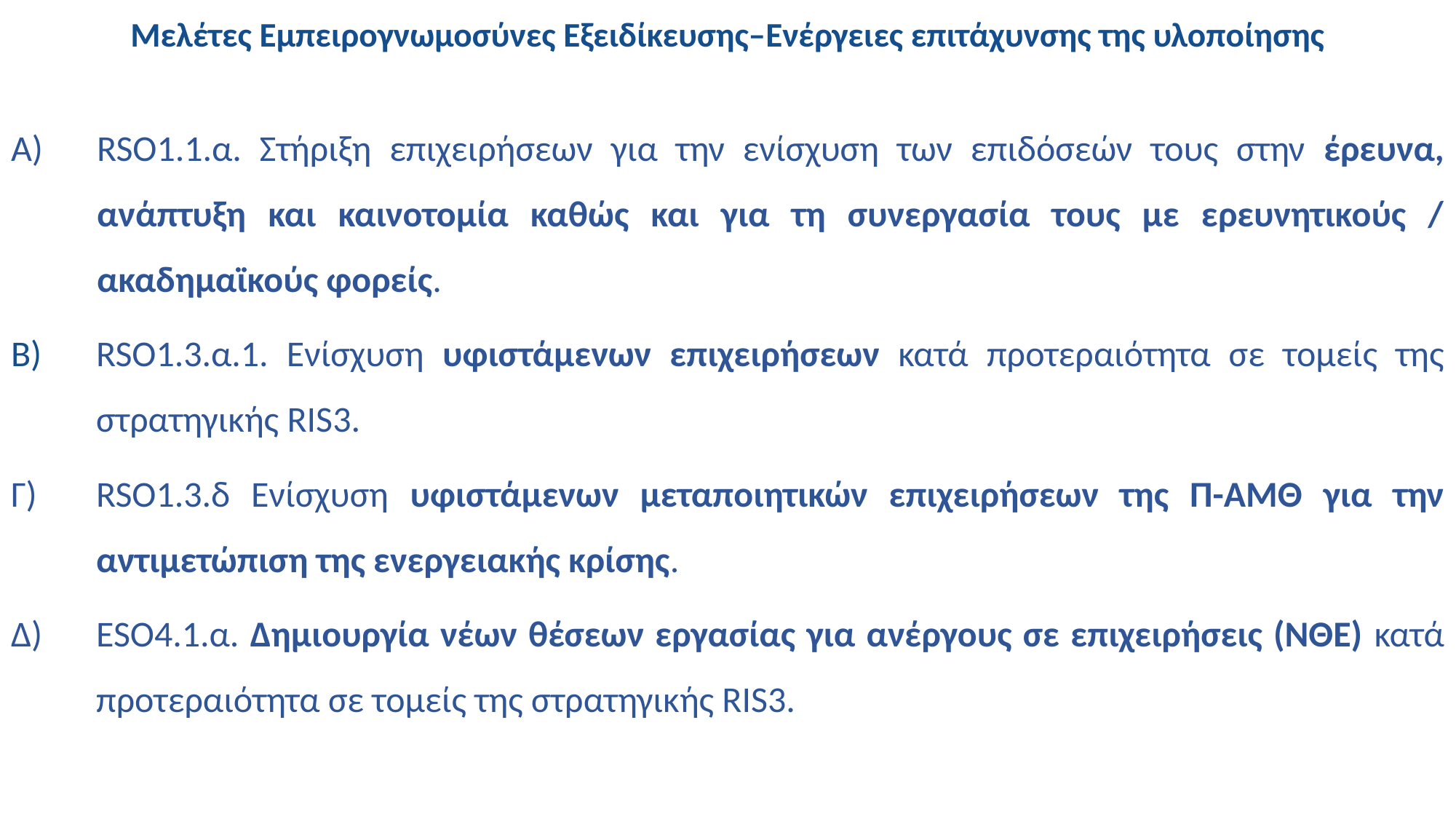

# Μελέτες Εμπειρογνωμοσύνες Εξειδίκευσης–Ενέργειες επιτάχυνσης της υλοποίησης
RSO1.1.α. Στήριξη επιχειρήσεων για την ενίσχυση των επιδόσεών τους στην έρευνα, ανάπτυξη και καινοτομία καθώς και για τη συνεργασία τους με ερευνητικούς / ακαδημαϊκούς φορείς.
Β)	RSO1.3.α.1. Ενίσχυση υφιστάμενων επιχειρήσεων κατά προτεραιότητα σε τομείς της στρατηγικής RIS3.
Γ)	RSO1.3.δ Ενίσχυση υφιστάμενων μεταποιητικών επιχειρήσεων της Π-ΑΜΘ για την αντιμετώπιση της ενεργειακής κρίσης.
Δ)	ESO4.1.α. Δημιουργία νέων θέσεων εργασίας για ανέργους σε επιχειρήσεις (ΝΘΕ) κατά προτεραιότητα σε τομείς της στρατηγικής RIS3.